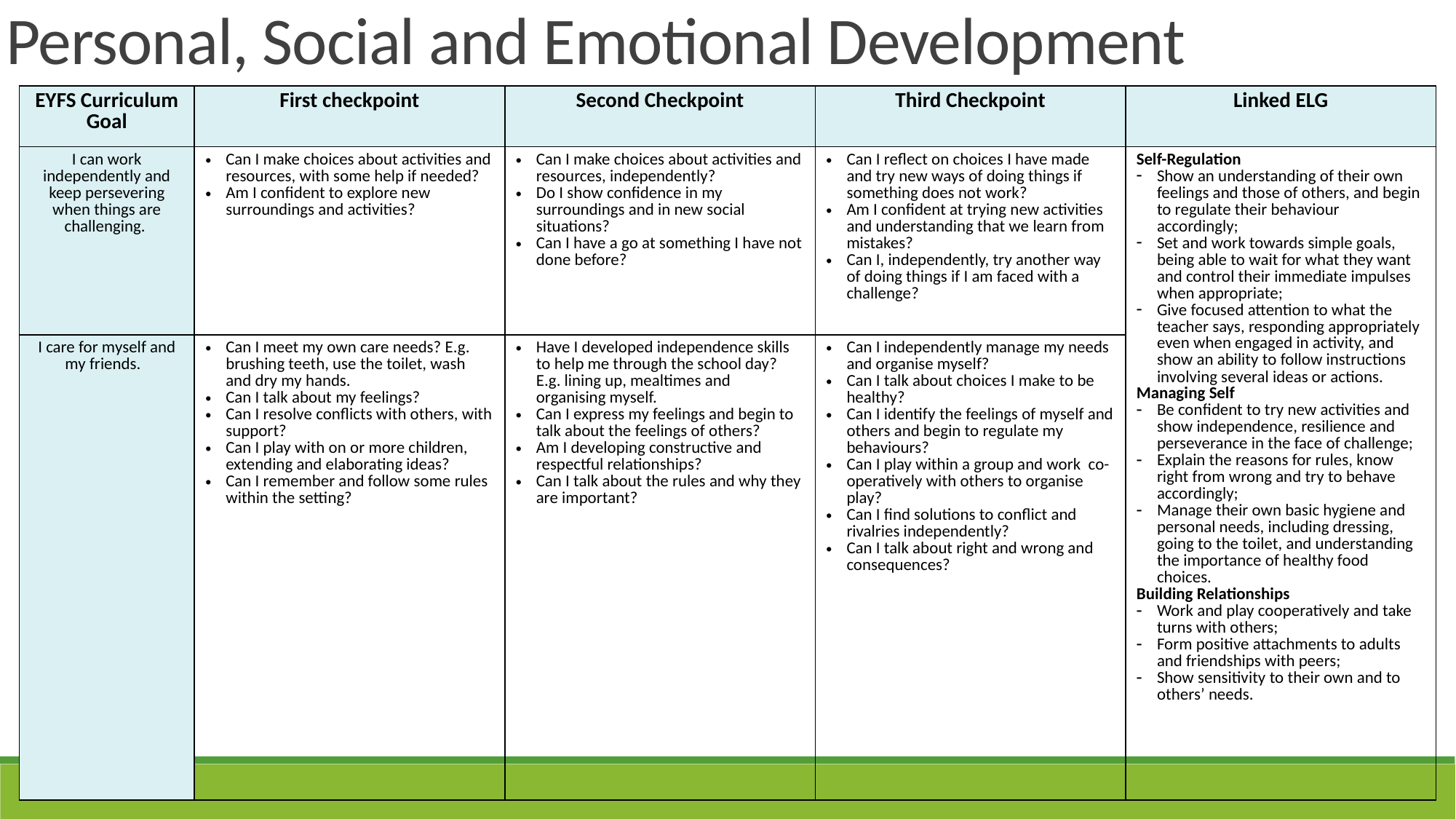

Personal, Social and Emotional Development
| EYFS Curriculum Goal | First checkpoint | Second Checkpoint | Third Checkpoint | Linked ELG |
| --- | --- | --- | --- | --- |
| I can work independently and keep persevering when things are challenging. | Can I make choices about activities and resources, with some help if needed? Am I confident to explore new surroundings and activities? | Can I make choices about activities and resources, independently? Do I show confidence in my surroundings and in new social situations? Can I have a go at something I have not done before? | Can I reflect on choices I have made and try new ways of doing things if something does not work? Am I confident at trying new activities and understanding that we learn from mistakes? Can I, independently, try another way of doing things if I am faced with a challenge? | Self-Regulation Show an understanding of their own feelings and those of others, and begin to regulate their behaviour accordingly; Set and work towards simple goals, being able to wait for what they want and control their immediate impulses when appropriate; Give focused attention to what the teacher says, responding appropriately even when engaged in activity, and show an ability to follow instructions involving several ideas or actions. Managing Self Be confident to try new activities and show independence, resilience and perseverance in the face of challenge; Explain the reasons for rules, know right from wrong and try to behave accordingly; Manage their own basic hygiene and personal needs, including dressing, going to the toilet, and understanding the importance of healthy food choices. Building Relationships Work and play cooperatively and take turns with others; Form positive attachments to adults and friendships with peers; Show sensitivity to their own and to others’ needs. |
| I care for myself and my friends. | Can I meet my own care needs? E.g. brushing teeth, use the toilet, wash and dry my hands. Can I talk about my feelings? Can I resolve conflicts with others, with support? Can I play with on or more children, extending and elaborating ideas? Can I remember and follow some rules within the setting? | Have I developed independence skills to help me through the school day? E.g. lining up, mealtimes and organising myself. Can I express my feelings and begin to talk about the feelings of others? Am I developing constructive and respectful relationships? Can I talk about the rules and why they are important? | Can I independently manage my needs and organise myself? Can I talk about choices I make to be healthy? Can I identify the feelings of myself and others and begin to regulate my behaviours? Can I play within a group and work co-operatively with others to organise play? Can I find solutions to conflict and rivalries independently? Can I talk about right and wrong and consequences? |  |